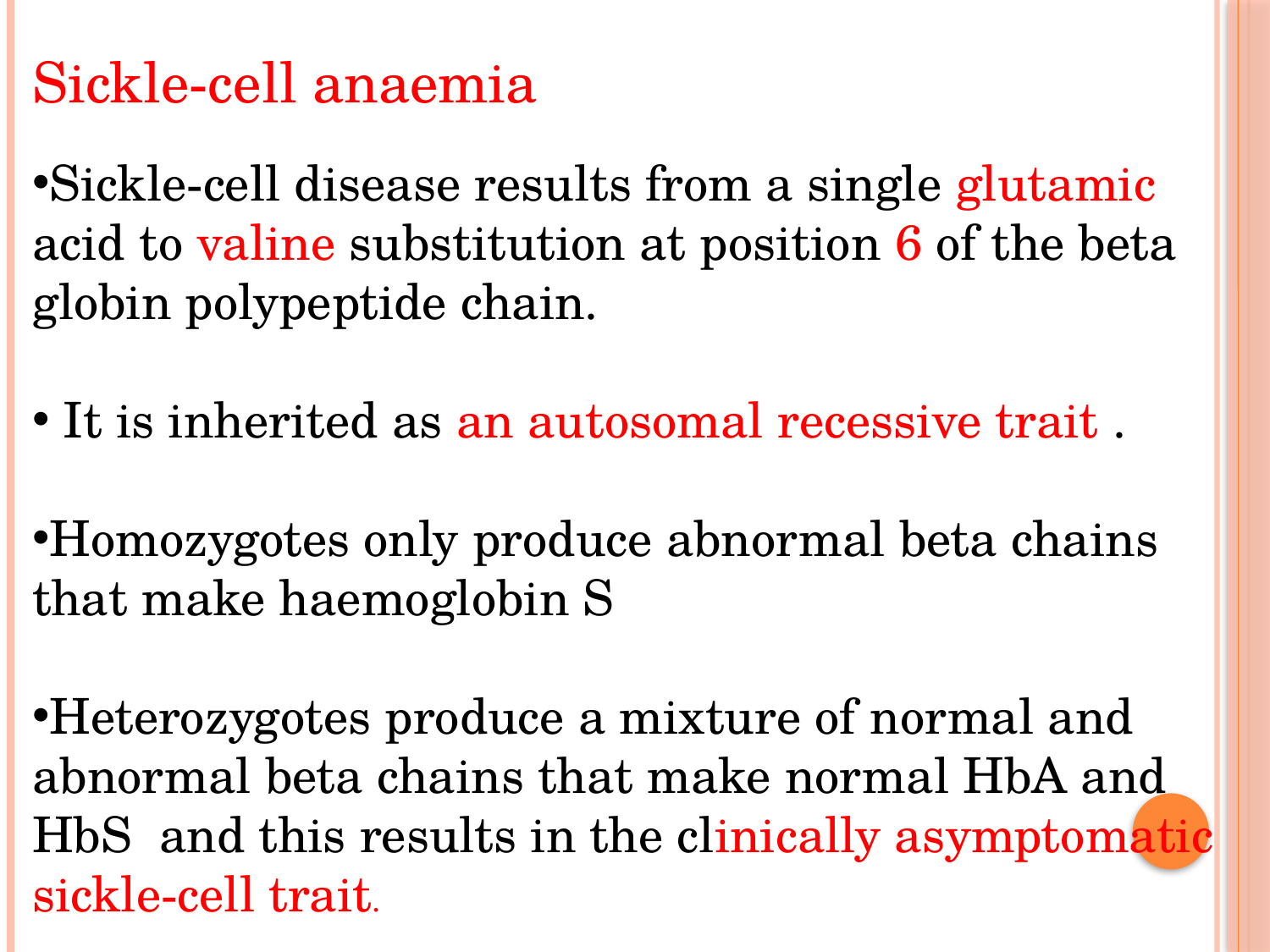

Sickle-cell anaemia

Sickle-cell disease results from a single glutamic acid to valine substitution at position 6 of the beta globin polypeptide chain.

 It is inherited as an autosomal recessive trait .

Homozygotes only produce abnormal beta chains that make haemoglobin S

Heterozygotes produce a mixture of normal and abnormal beta chains that make normal HbA and HbS  and this results in the clinically asymptomatic
sickle-cell trait.